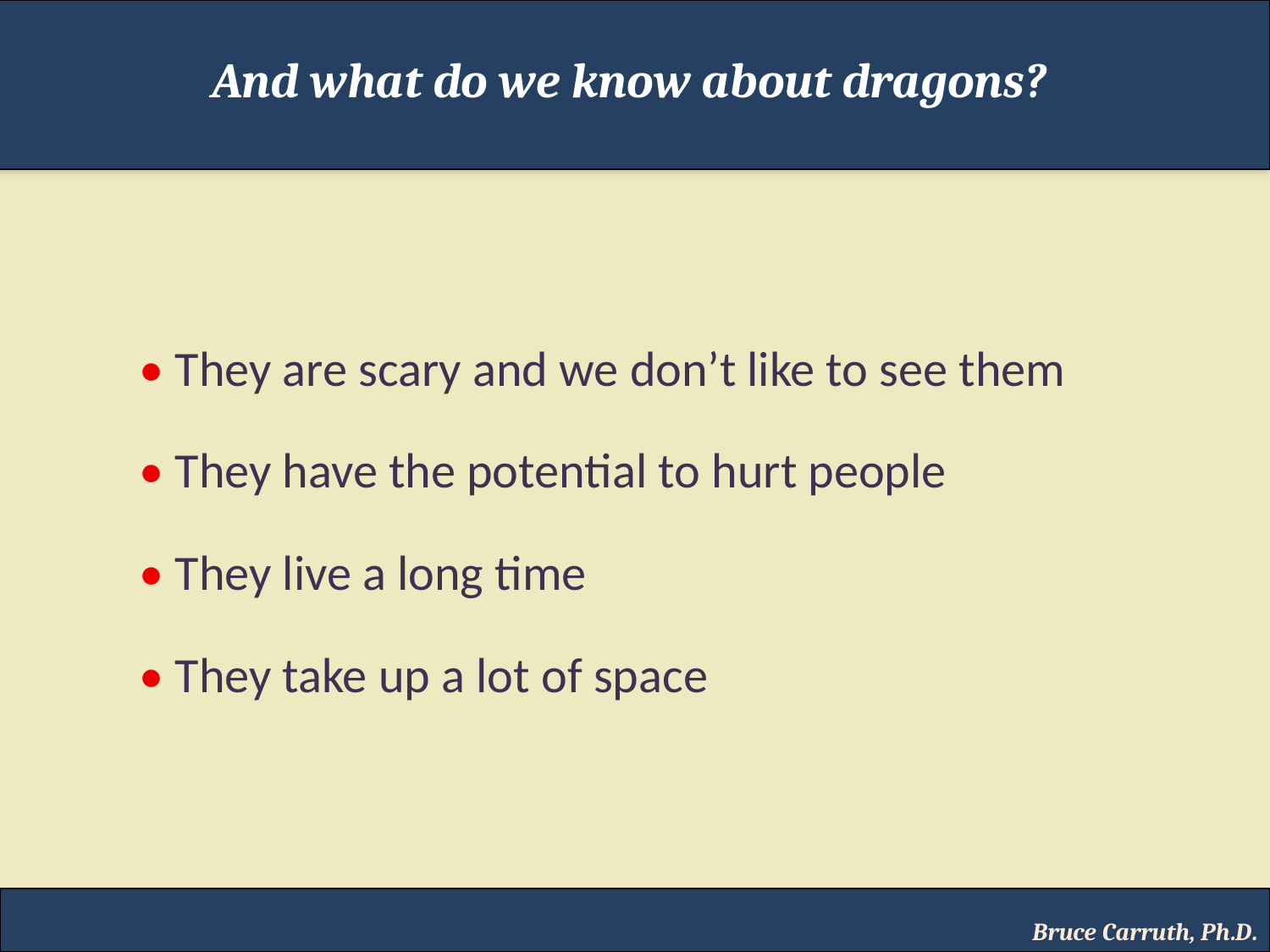

And what do we know about dragons?
• They are scary and we don’t like to see them

• They have the potential to hurt people

• They live a long time

• They take up a lot of space
Bruce Carruth, Ph.D.